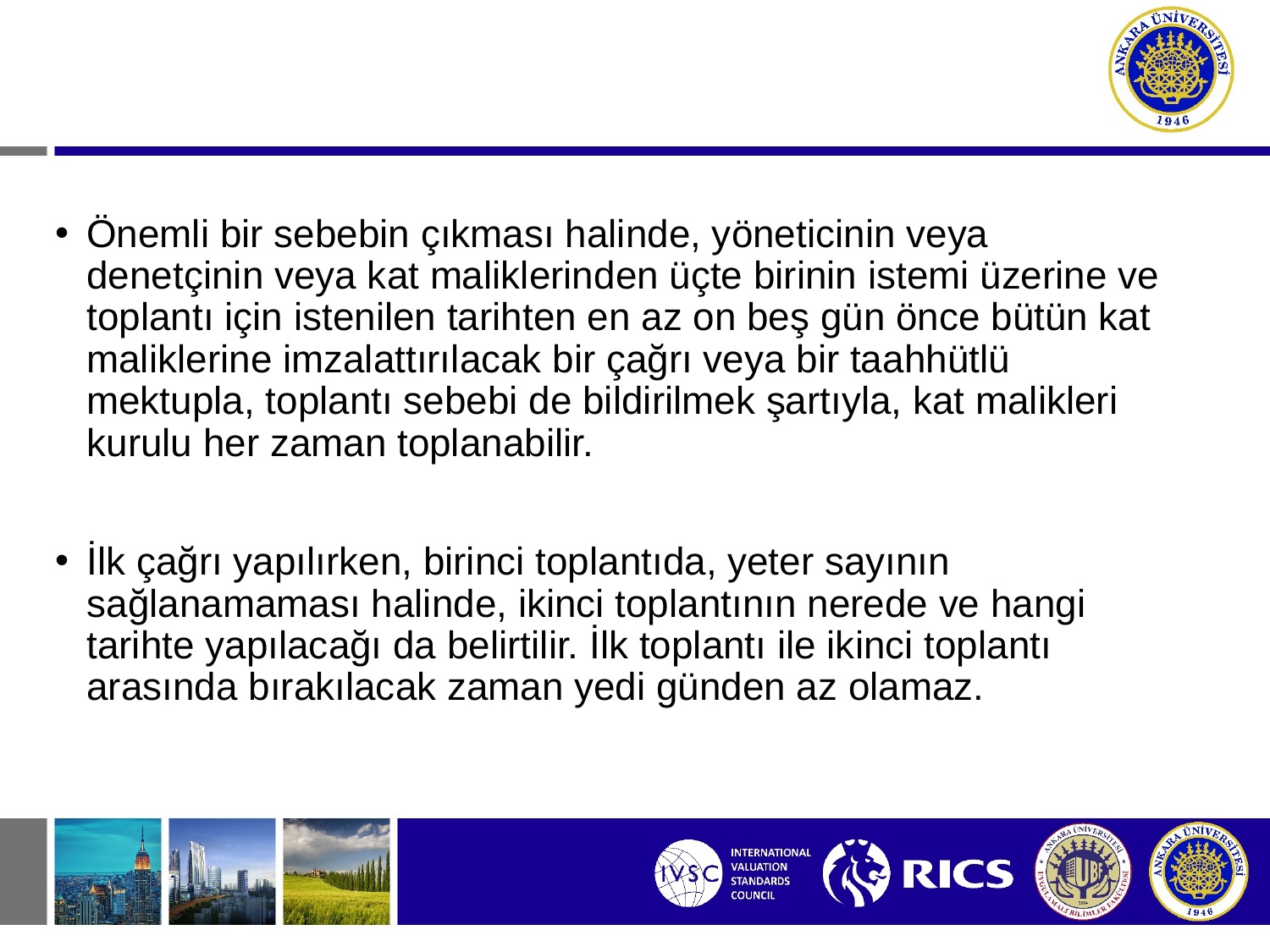

Önemli bir sebebin çıkması halinde, yöneticinin veya denetçinin veya kat maliklerinden üçte birinin istemi üzerine ve toplantı için istenilen tarihten en az on beş gün önce bütün kat maliklerine imzalattırılacak bir çağrı veya bir taahhütlü mektupla, toplantı sebebi de bildirilmek şartıyla, kat malikleri kurulu her zaman toplanabilir.

İlk çağrı yapılırken, birinci toplantıda, yeter sayının sağlanamaması halinde, ikinci toplantının nerede ve hangi tarihte yapılacağı da belirtilir. İlk toplantı ile ikinci toplantı arasında bırakılacak zaman yedi günden az olamaz.